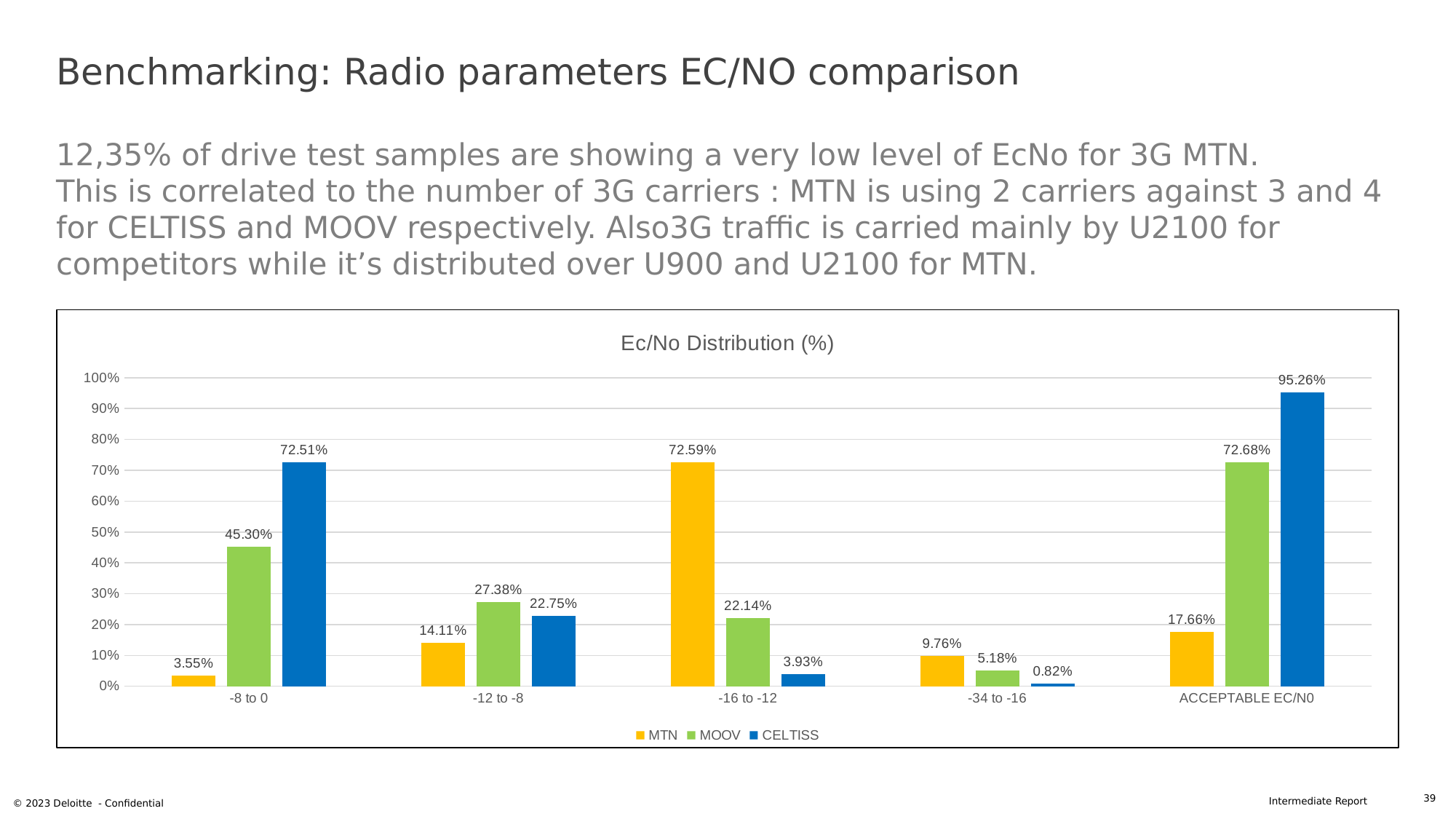

# Benchmarking: Radio parameters EC/NO comparison 12,35% of drive test samples are showing a very low level of EcNo for 3G MTN. This is correlated to the number of 3G carriers : MTN is using 2 carriers against 3 and 4 for CELTISS and MOOV respectively. Also3G traffic is carried mainly by U2100 for competitors while it’s distributed over U900 and U2100 for MTN.

### Chart: Ec/No Distribution (%)

| Category | MTN | MOOV | CELTISS |
|---|---|---|---|
| -8 to 0 | 0.0355 | 0.453 | 0.7251 |
| -12 to -8 | 0.1411 | 0.2738 | 0.2275 |
| -16 to -12 | 0.7259 | 0.2214 | 0.0393 |
| -34 to -16 | 0.0976 | 0.0518 | 0.0082 |
| ACCEPTABLE EC/N0 | 0.1766 | 0.7268 | 0.9526 |
39
© 2023 Deloitte  - Confidential